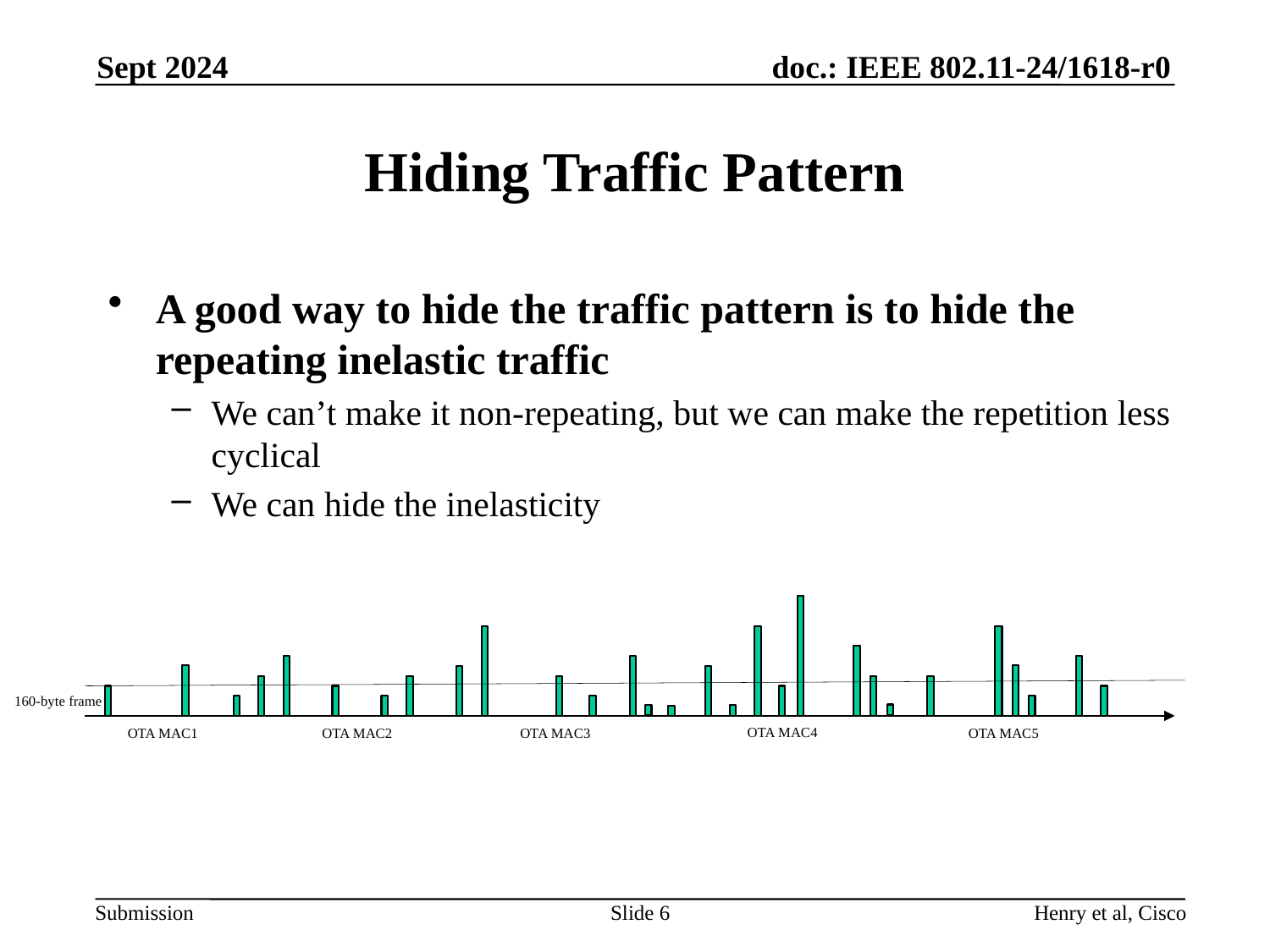

Sept 2024
# Hiding Traffic Pattern
A good way to hide the traffic pattern is to hide the repeating inelastic traffic
We can’t make it non-repeating, but we can make the repetition less cyclical
We can hide the inelasticity

160-byte frame

OTA MAC4
OTA MAC1
OTA MAC3
OTA MAC5
OTA MAC2
Slide 6
Henry et al, Cisco